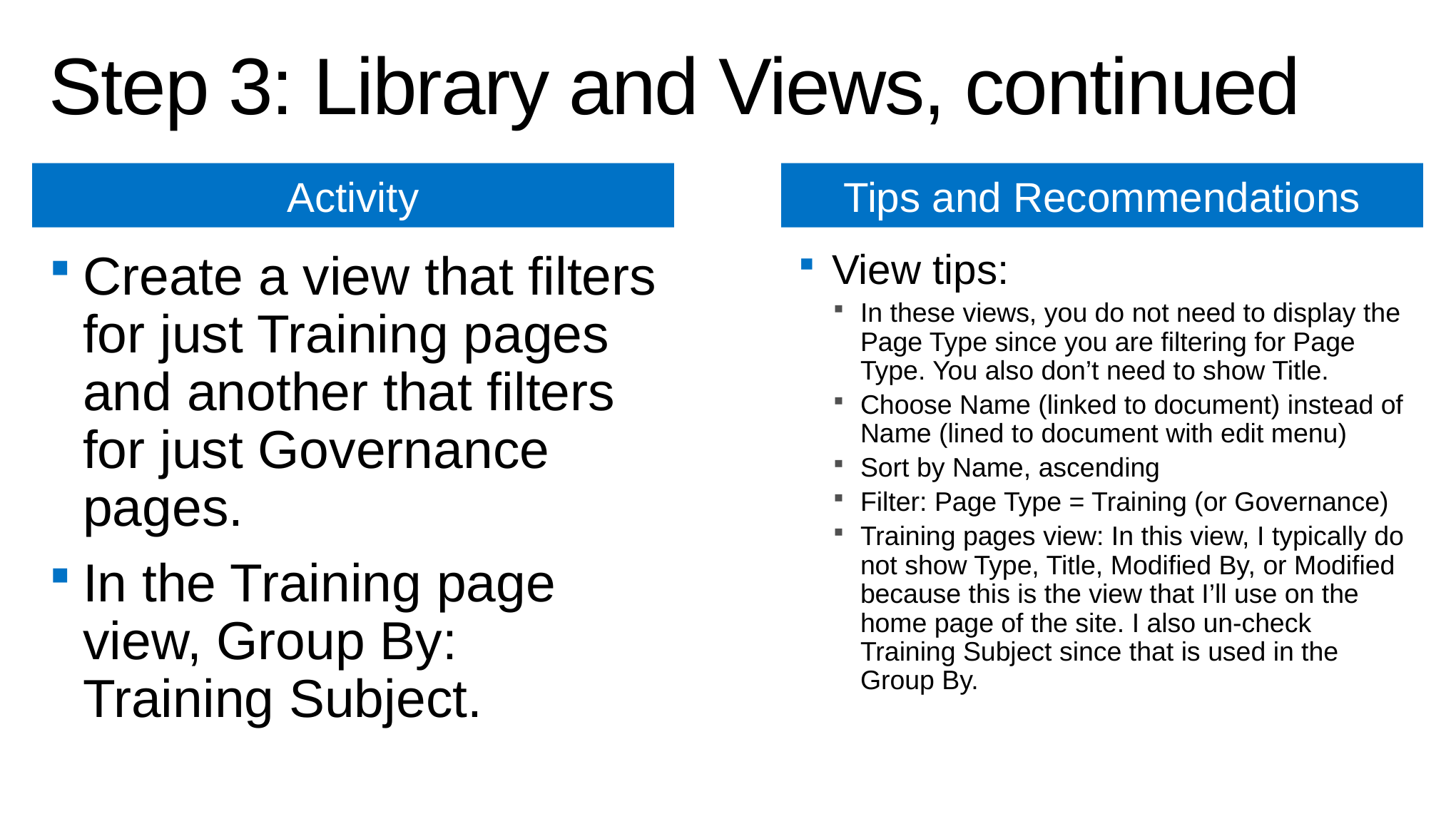

# Step 3: Library and Views, continued
Create a view that filters for just Training pages and another that filters for just Governance pages.
In the Training page view, Group By: Training Subject.
View tips:
In these views, you do not need to display the Page Type since you are filtering for Page Type. You also don’t need to show Title.
Choose Name (linked to document) instead of Name (lined to document with edit menu)
Sort by Name, ascending
Filter: Page Type = Training (or Governance)
Training pages view: In this view, I typically do not show Type, Title, Modified By, or Modified because this is the view that I’ll use on the home page of the site. I also un-check Training Subject since that is used in the Group By.